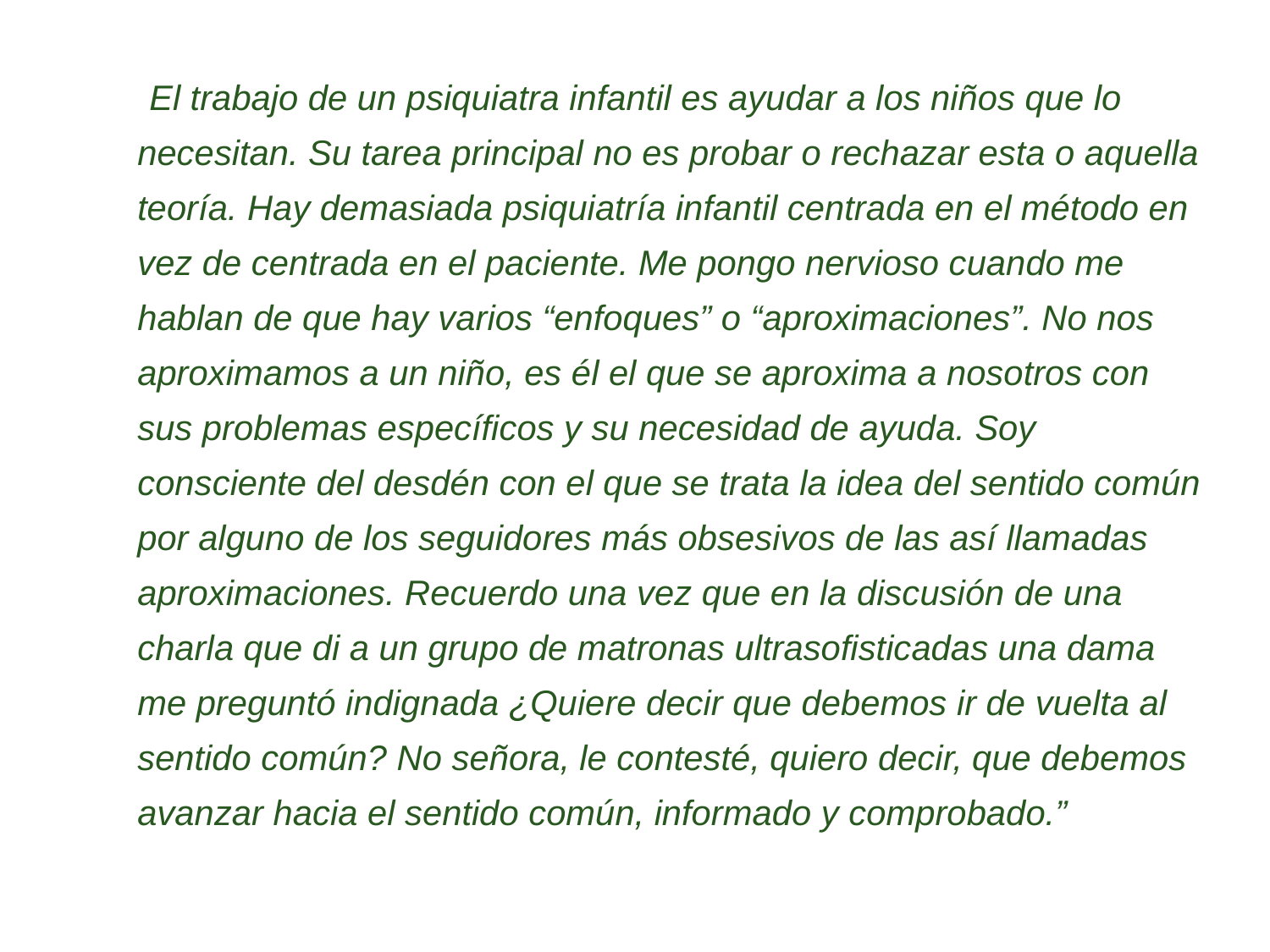

“El trabajo de un psiquiatra infantil es ayudar a los niños que lo necesitan. Su tarea principal no es probar o rechazar esta o aquella teoría. Hay demasiada psiquiatría infantil centrada en el método en vez de centrada en el paciente. Me pongo nervioso cuando me hablan de que hay varios “enfoques” o “aproximaciones”. No nos aproximamos a un niño, es él el que se aproxima a nosotros con sus problemas específicos y su necesidad de ayuda. Soy consciente del desdén con el que se trata la idea del sentido común por alguno de los seguidores más obsesivos de las así llamadas aproximaciones. Recuerdo una vez que en la discusión de una charla que di a un grupo de matronas ultrasofisticadas una dama me preguntó indignada ¿Quiere decir que debemos ir de vuelta al sentido común? No señora, le contesté, quiero decir, que debemos avanzar hacia el sentido común, informado y comprobado.”

Kanner